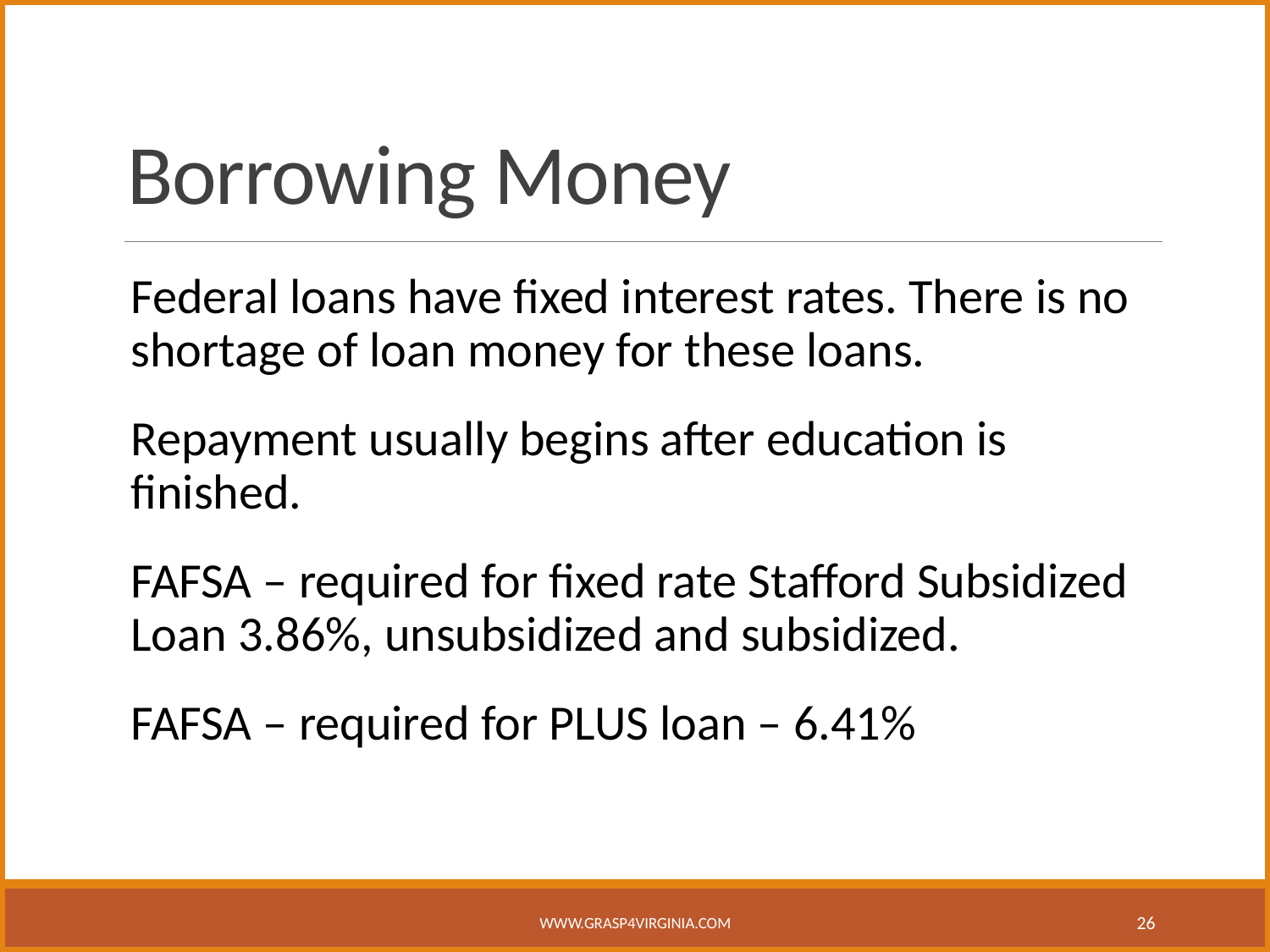

# Borrowing Money
Federal loans have fixed interest rates. There is no shortage of loan money for these loans.
Repayment usually begins after education is finished.
FAFSA – required for fixed rate Stafford Subsidized Loan 3.86%, unsubsidized and subsidized.
FAFSA – required for PLUS loan – 6.41%
www.grasp4virginia.com
26